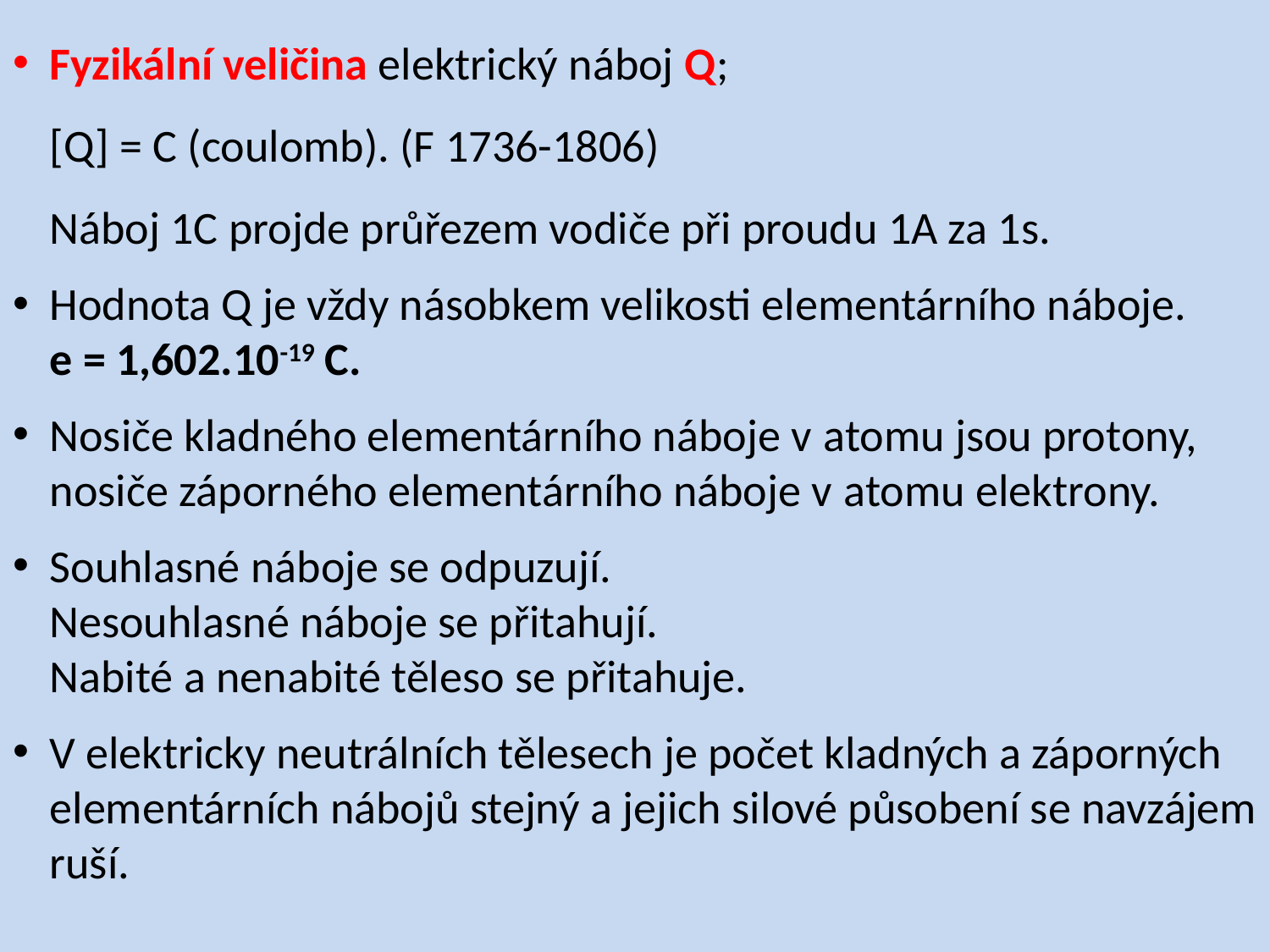

Fyzikální veličina elektrický náboj Q;
[Q] = C (coulomb). (F 1736-1806)
Náboj 1C projde průřezem vodiče při proudu 1A za 1s.
Hodnota Q je vždy násobkem velikosti elementárního náboje.
e = 1,602.10-19 C.
Nosiče kladného elementárního náboje v atomu jsou protony, nosiče záporného elementárního náboje v atomu elektrony.
Souhlasné náboje se odpuzují.
Nesouhlasné náboje se přitahují.
Nabité a nenabité těleso se přitahuje.
V elektricky neutrálních tělesech je počet kladných a záporných elementárních nábojů stejný a jejich silové působení se navzájem ruší.